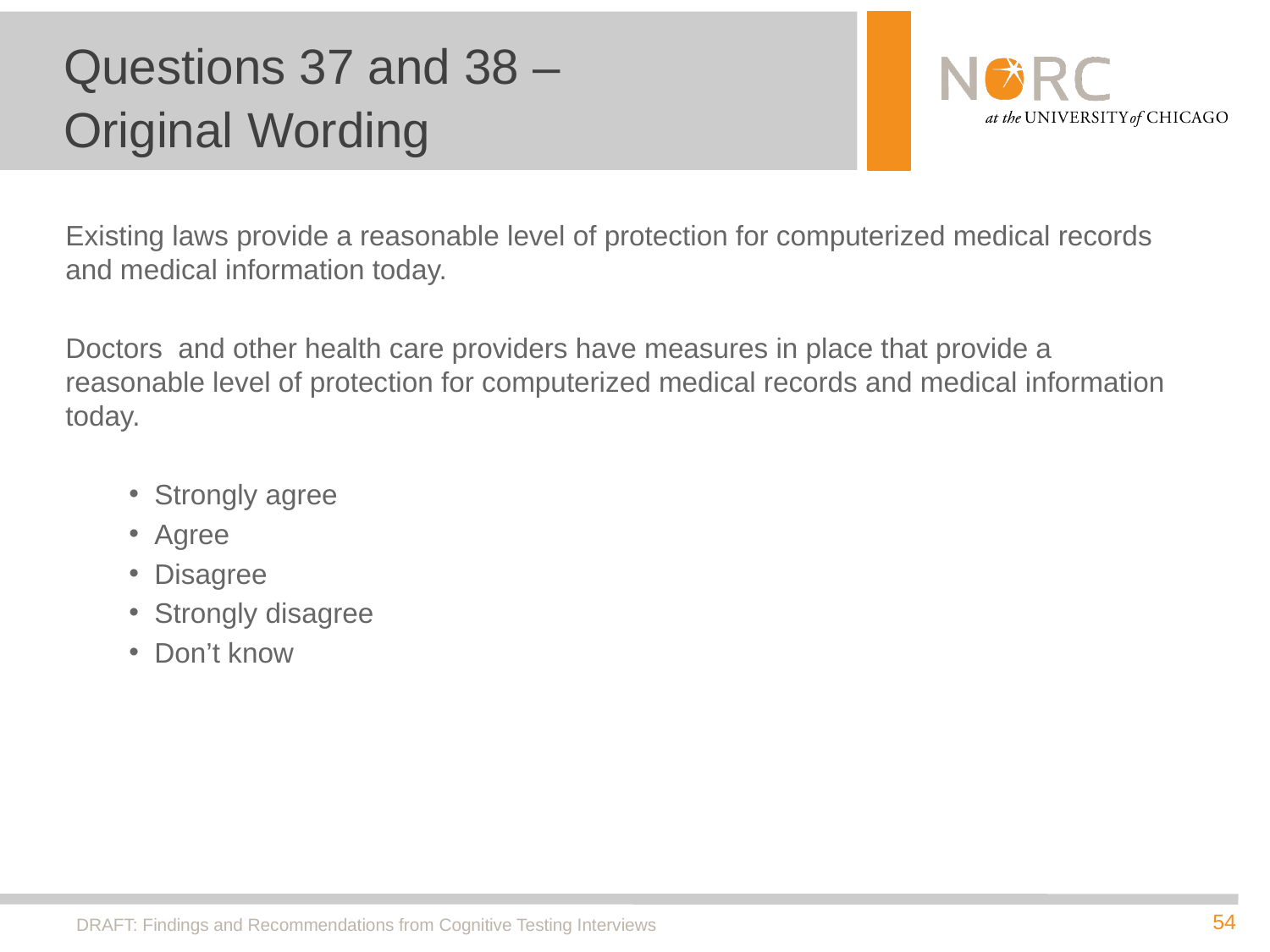

# Questions 37 and 38 – Original Wording
Existing laws provide a reasonable level of protection for computerized medical records and medical information today.

Doctors  and other health care providers have measures in place that provide a reasonable level of protection for computerized medical records and medical information today.

Strongly agree
Agree
Disagree
Strongly disagree
Don’t know

DRAFT: Findings and Recommendations from Cognitive Testing Interviews